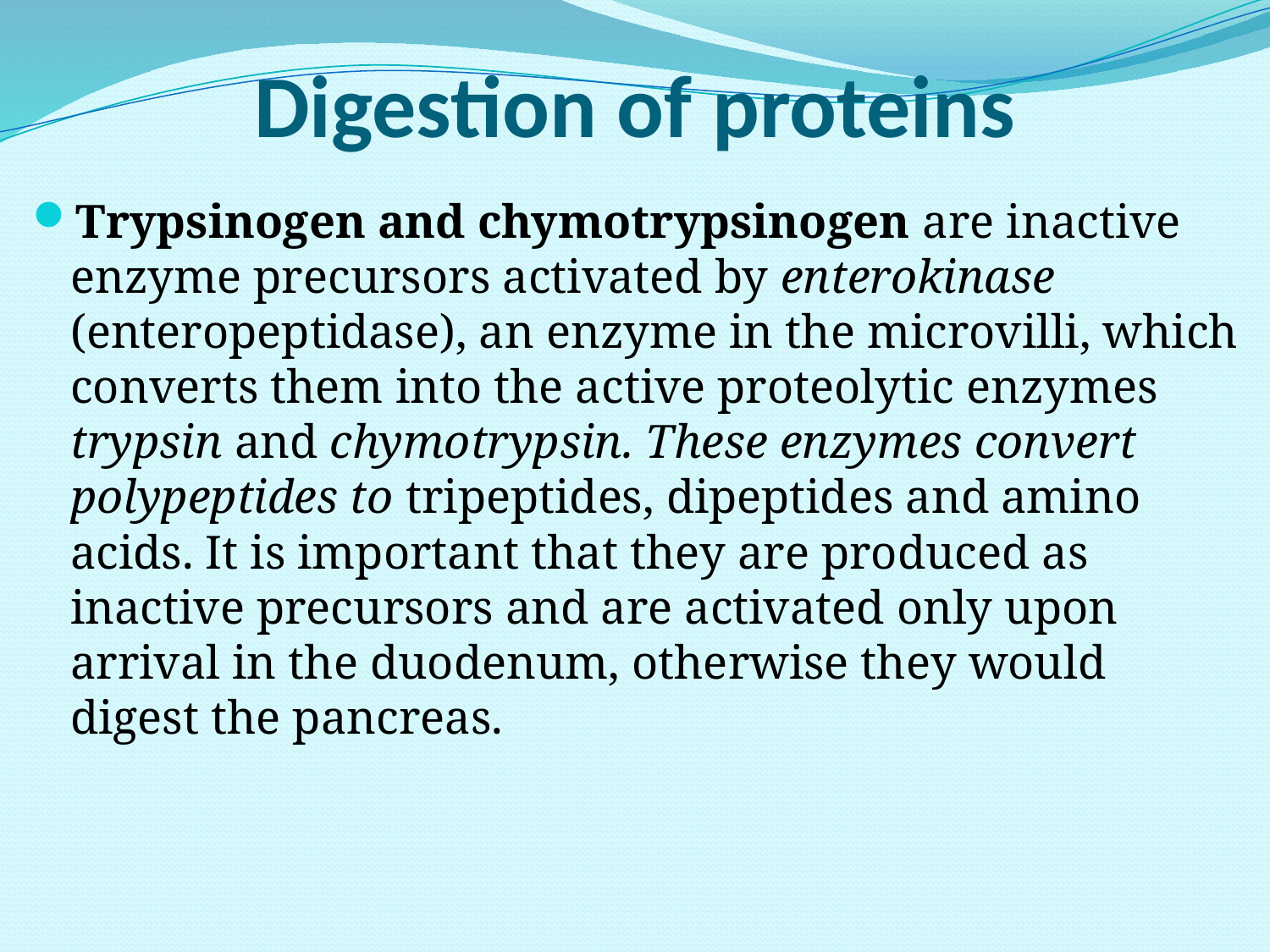

# Digestion of proteins
Trypsinogen and chymotrypsinogen are inactive enzyme precursors activated by enterokinase (enteropeptidase), an enzyme in the microvilli, which converts them into the active proteolytic enzymes trypsin and chymotrypsin. These enzymes convert polypeptides to tripeptides, dipeptides and amino acids. It is important that they are produced as inactive precursors and are activated only upon arrival in the duodenum, otherwise they would digest the pancreas.